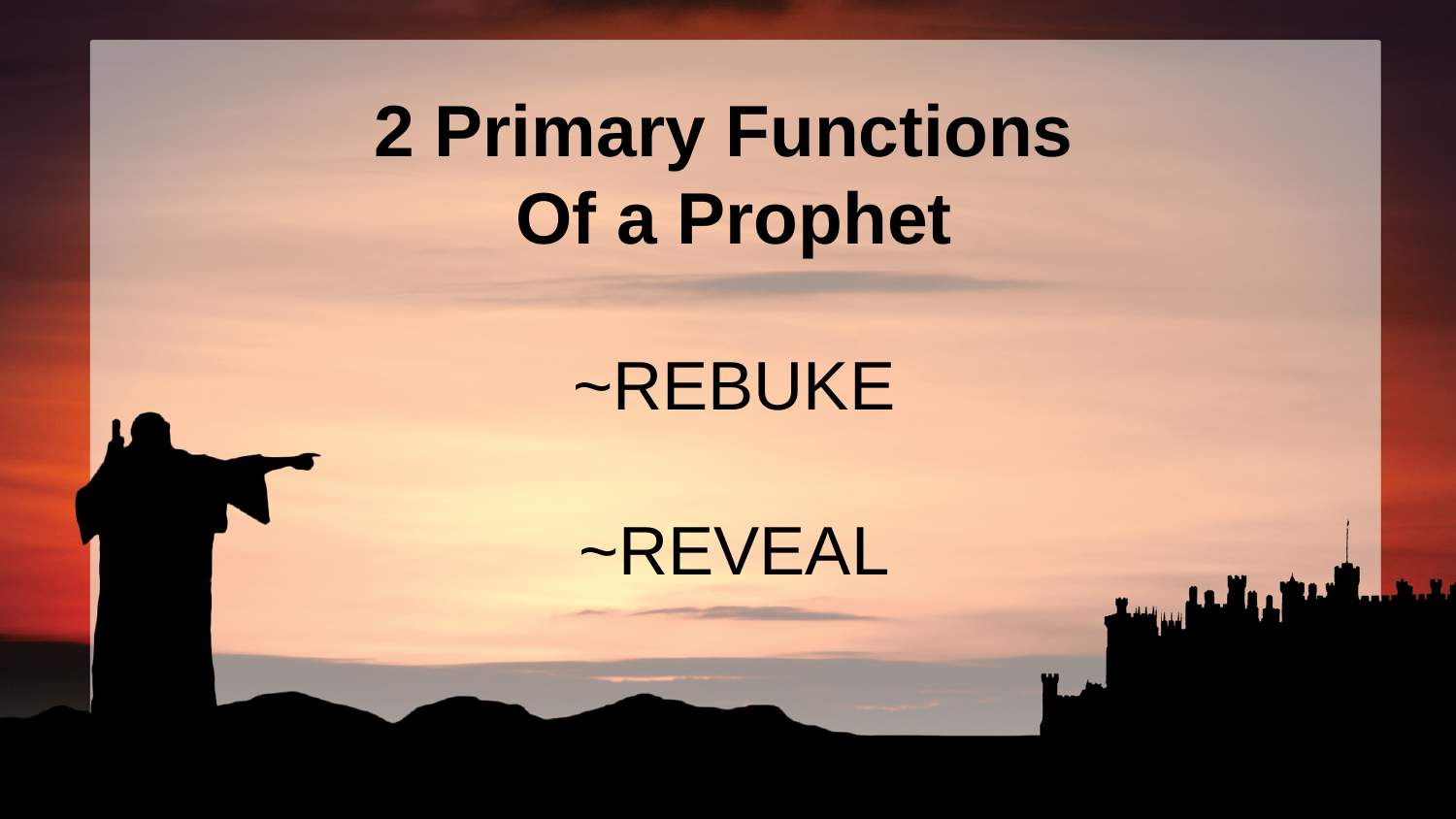

2 Primary Functions
Of a Prophet
~REBUKE
~REVEAL